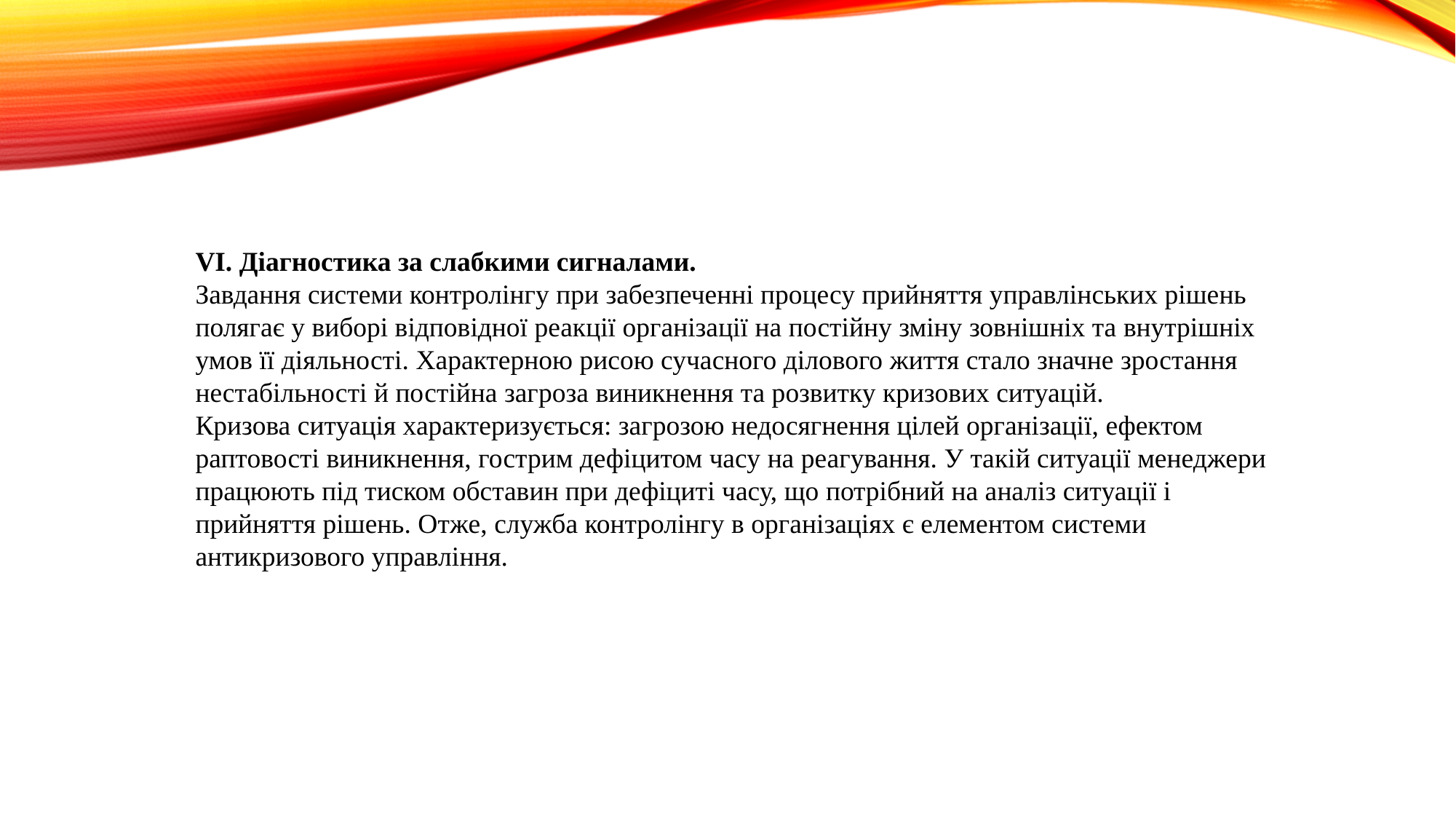

VІ. Діагностика за слабкими сигналами.
Завдання системи контролінгу при забезпеченні процесу прийняття управлінських рішень полягає у виборі відповідної реакції організації на постійну зміну зовнішніх та внутрішніх умов її діяльності. Характерною рисою сучасного ділового життя стало значне зростання нестабільності й постійна загроза виникнення та розвитку кризових ситуацій.
Кризова ситуація характеризується: загрозою недосягнення цілей організації, ефектом раптовості виникнення, гострим дефіцитом часу на реагування. У такій ситуації менеджери працюють під тиском обставин при дефіциті часу, що потрібний на аналіз ситуації і прийняття рішень. Отже, служба контролінгу в організаціях є елементом системи антикризового управління.